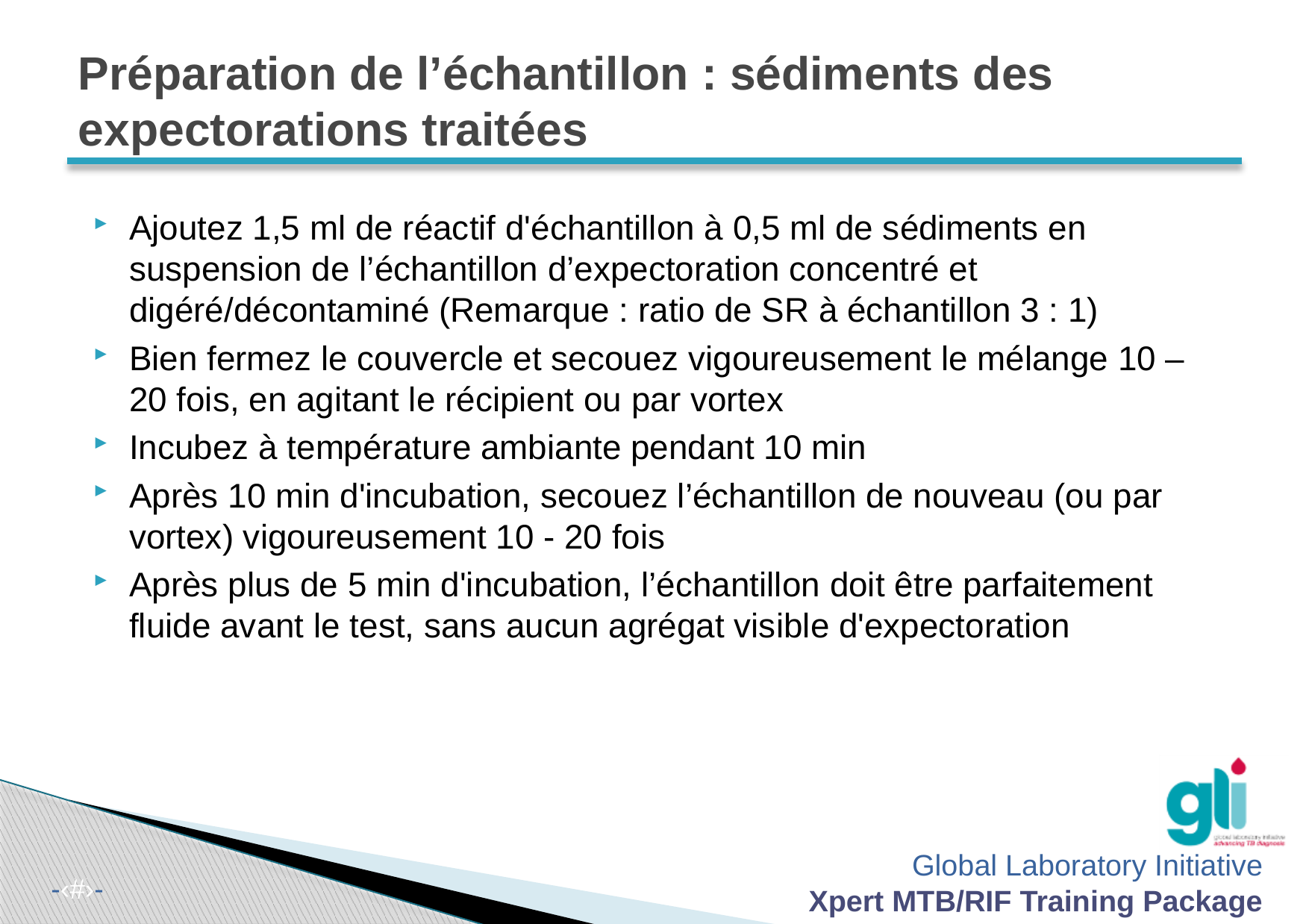

# Préparation de l’échantillon : sédiments des expectorations traitées
Ajoutez 1,5 ml de réactif d'échantillon à 0,5 ml de sédiments en suspension de l’échantillon d’expectoration concentré et digéré/décontaminé (Remarque : ratio de SR à échantillon 3 : 1)
Bien fermez le couvercle et secouez vigoureusement le mélange 10 – 20 fois, en agitant le récipient ou par vortex
Incubez à température ambiante pendant 10 min
Après 10 min d'incubation, secouez l’échantillon de nouveau (ou par vortex) vigoureusement 10 - 20 fois
Après plus de 5 min d'incubation, l’échantillon doit être parfaitement fluide avant le test, sans aucun agrégat visible d'expectoration